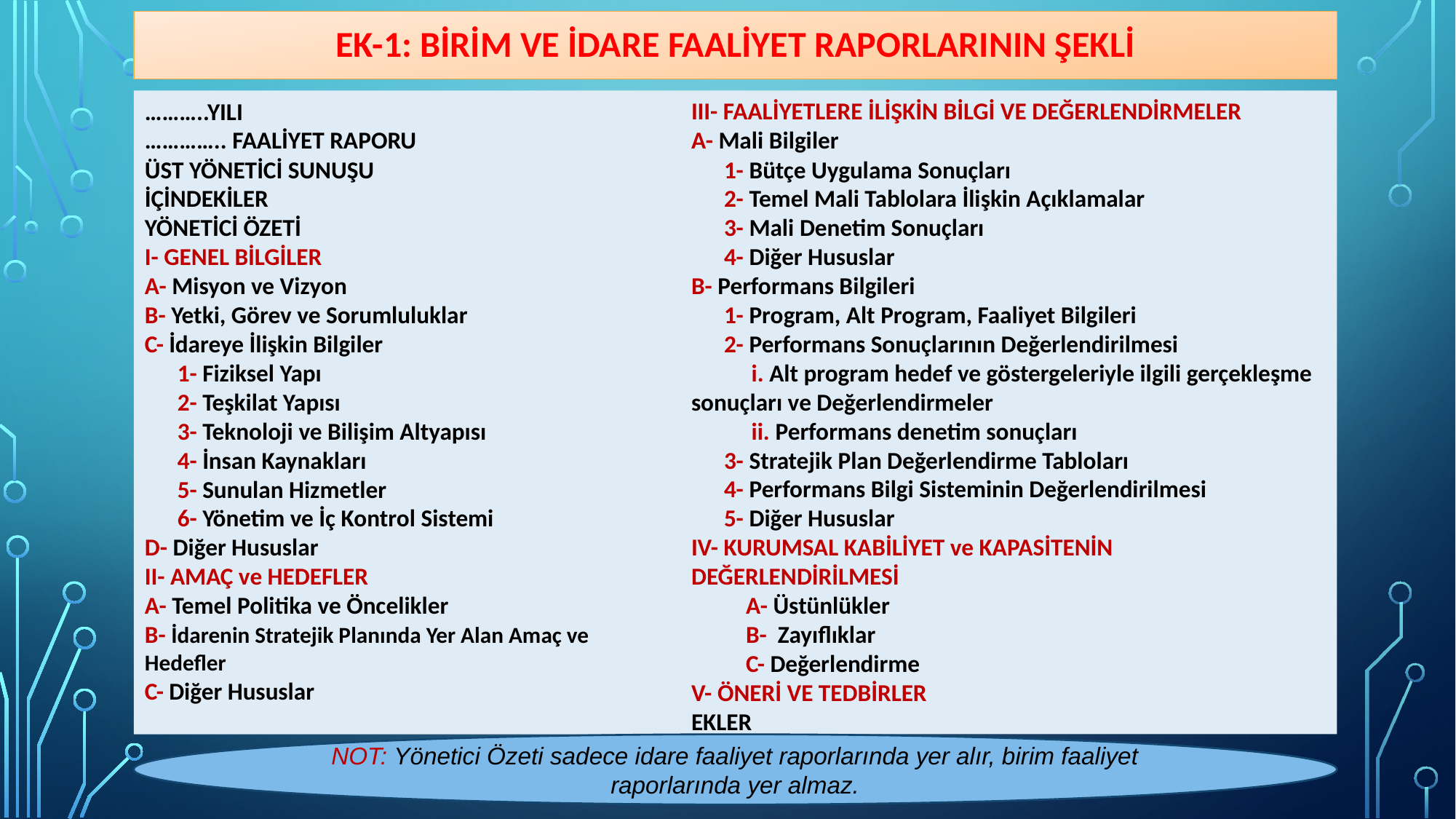

# Ek-1: Birim ve İdare Faaliyet Raporlarının Şekli
………..YILI
………….. FAALİYET RAPORU
ÜST YÖNETİCİ SUNUŞU
İÇİNDEKİLER
YÖNETİCİ ÖZETİ
I- GENEL BİLGİLER
A- Misyon ve Vizyon
B- Yetki, Görev ve Sorumluluklar
C- İdareye İlişkin Bilgiler
      1- Fiziksel Yapı
      2- Teşkilat Yapısı
      3- Teknoloji ve Bilişim Altyapısı
      4- İnsan Kaynakları
      5- Sunulan Hizmetler
      6- Yönetim ve İç Kontrol Sistemi
D- Diğer Hususlar
II- AMAÇ ve HEDEFLER
A- Temel Politika ve Öncelikler
B- İdarenin Stratejik Planında Yer Alan Amaç ve Hedefler
C- Diğer Hususlar

III- FAALİYETLERE İLİŞKİN BİLGİ VE DEĞERLENDİRMELER
A- Mali Bilgiler
      1- Bütçe Uygulama Sonuçları
      2- Temel Mali Tablolara İlişkin Açıklamalar
      3- Mali Denetim Sonuçları
      4- Diğer Hususlar
B- Performans Bilgileri
      1- Program, Alt Program, Faaliyet Bilgileri
      2- Performans Sonuçlarının Değerlendirilmesi
           i. Alt program hedef ve göstergeleriyle ilgili gerçekleşme   sonuçları ve Değerlendirmeler
           ii. Performans denetim sonuçları
      3- Stratejik Plan Değerlendirme Tabloları
      4- Performans Bilgi Sisteminin Değerlendirilmesi
      5- Diğer Hususlar
IV- KURUMSAL KABİLİYET ve KAPASİTENİN DEĞERLENDİRİLMESİ
          A- Üstünlükler
          B-  Zayıflıklar
          C- Değerlendirme
V- ÖNERİ VE TEDBİRLER
EKLER

NOT: Yönetici Özeti sadece idare faaliyet raporlarında yer alır, birim faaliyet raporlarında yer almaz.